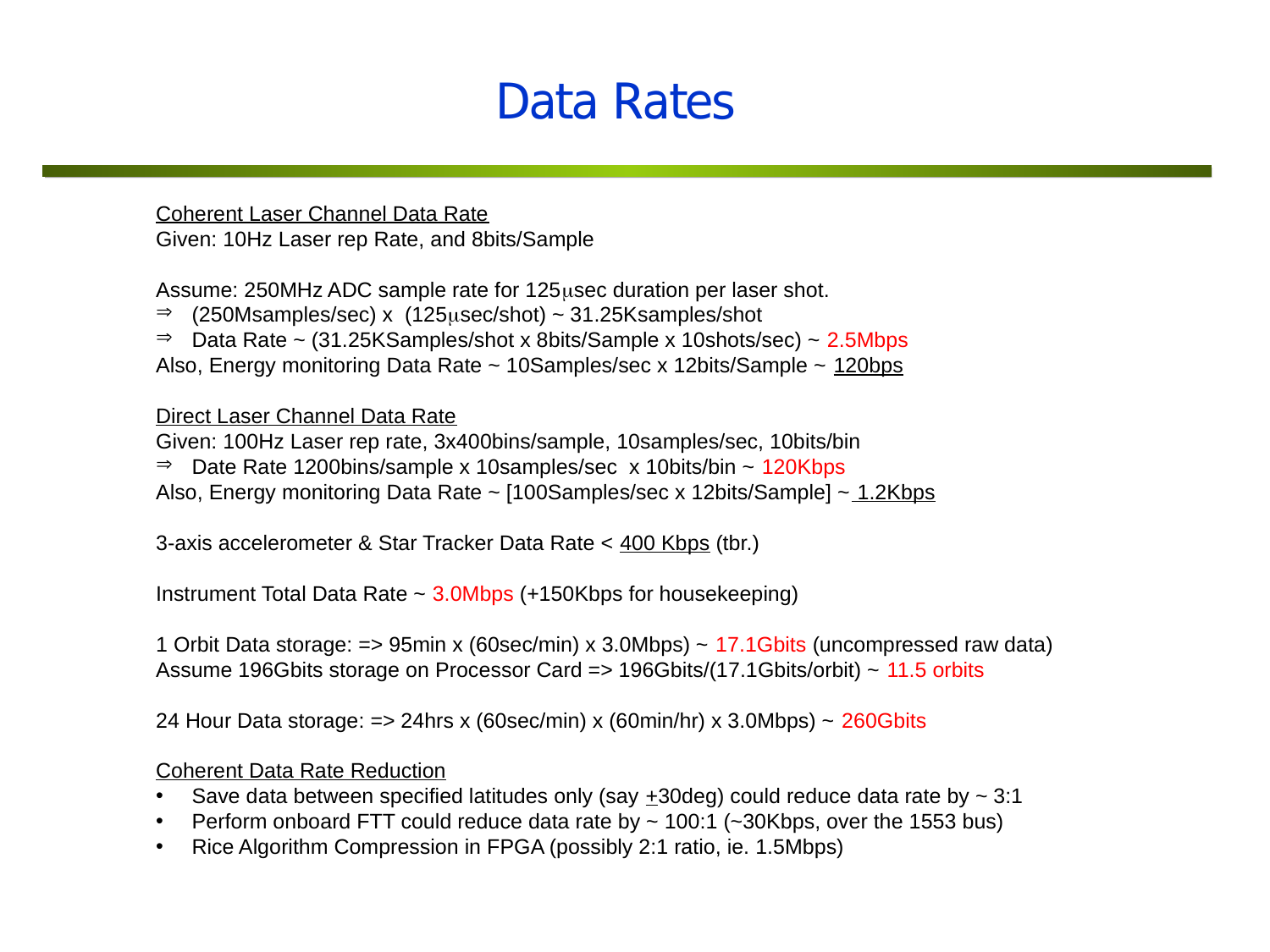

Data Rates
Coherent Laser Channel Data Rate
Given: 10Hz Laser rep Rate, and 8bits/Sample

Assume: 250MHz ADC sample rate for 125μsec duration per laser shot.
 (250Msamples/sec) x  (125μsec/shot) ~ 31.25Ksamples/shot
 Data Rate ~ (31.25KSamples/shot x 8bits/Sample x 10shots/sec) ~ 2.5Mbps
Also, Energy monitoring Data Rate ~ 10Samples/sec x 12bits/Sample ~ 120bps

Direct Laser Channel Data Rate
Given: 100Hz Laser rep rate, 3x400bins/sample, 10samples/sec, 10bits/bin
 Date Rate 1200bins/sample x 10samples/sec  x 10bits/bin ~ 120Kbps
Also, Energy monitoring Data Rate ~ [100Samples/sec x 12bits/Sample] ~ 1.2Kbps

3-axis accelerometer & Star Tracker Data Rate < 400 Kbps (tbr.)

Instrument Total Data Rate ~ 3.0Mbps (+150Kbps for housekeeping)

1 Orbit Data storage: => 95min x (60sec/min) x 3.0Mbps) ~ 17.1Gbits (uncompressed raw data)
Assume 196Gbits storage on Processor Card => 196Gbits/(17.1Gbits/orbit) ~ 11.5 orbits

24 Hour Data storage: => 24hrs x (60sec/min) x (60min/hr) x 3.0Mbps) ~ 260Gbits

Coherent Data Rate Reduction
 Save data between specified latitudes only (say +30deg) could reduce data rate by ~ 3:1
 Perform onboard FTT could reduce data rate by ~ 100:1 (~30Kbps, over the 1553 bus)
 Rice Algorithm Compression in FPGA (possibly 2:1 ratio, ie. 1.5Mbps)